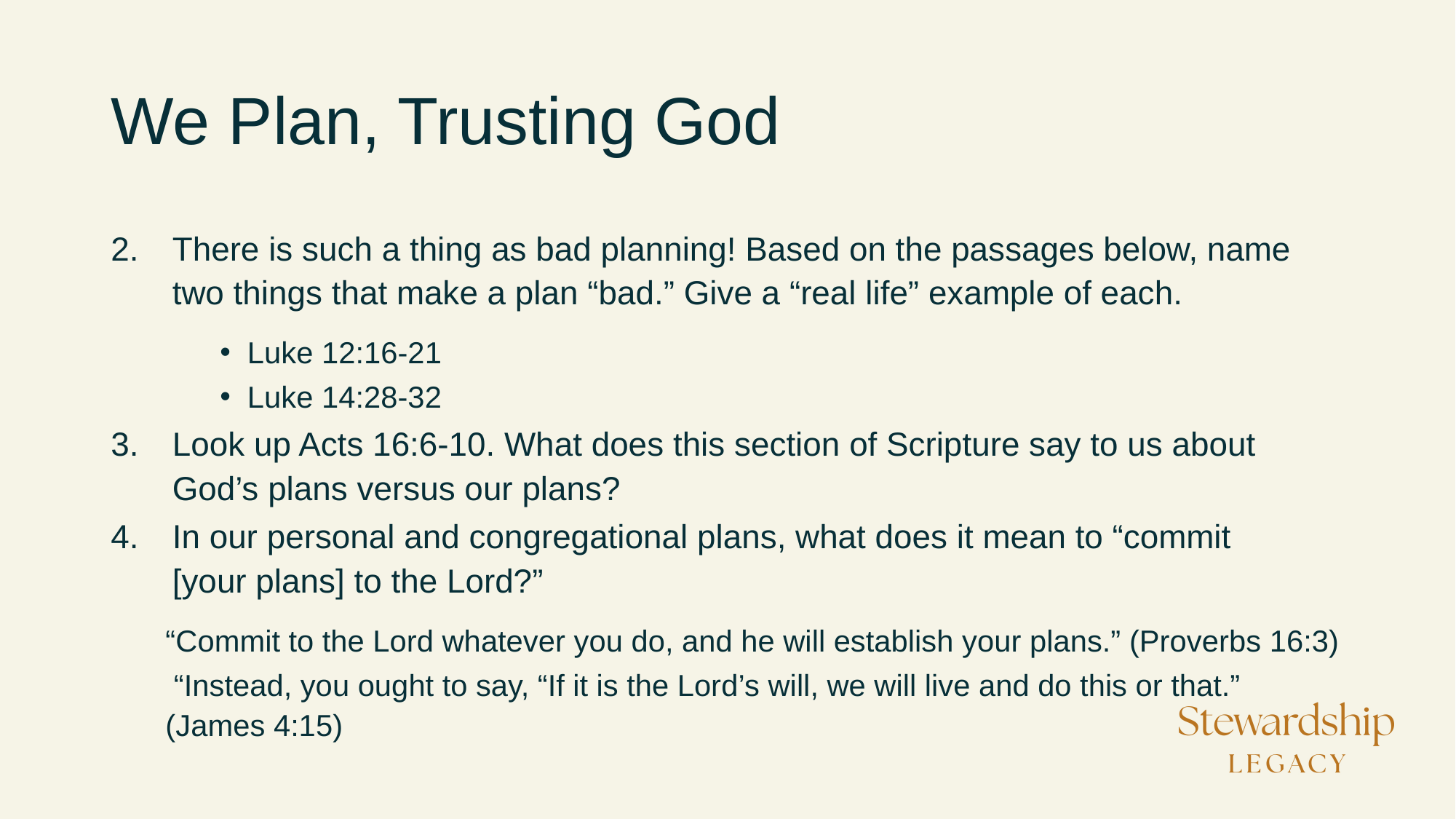

# We Plan, Trusting God
There is such a thing as bad planning! Based on the passages below, name two things that make a plan “bad.” Give a “real life” example of each.
Luke 12:16-21
Luke 14:28-32
Look up Acts 16:6-10. What does this section of Scripture say to us about God’s plans versus our plans?
In our personal and congregational plans, what does it mean to “commit
[your plans] to the Lord?”
“Commit to the Lord whatever you do, and he will establish your plans.” (Proverbs 16:3)
 “Instead, you ought to say, “If it is the Lord’s will, we will live and do this or that.”
(James 4:15)